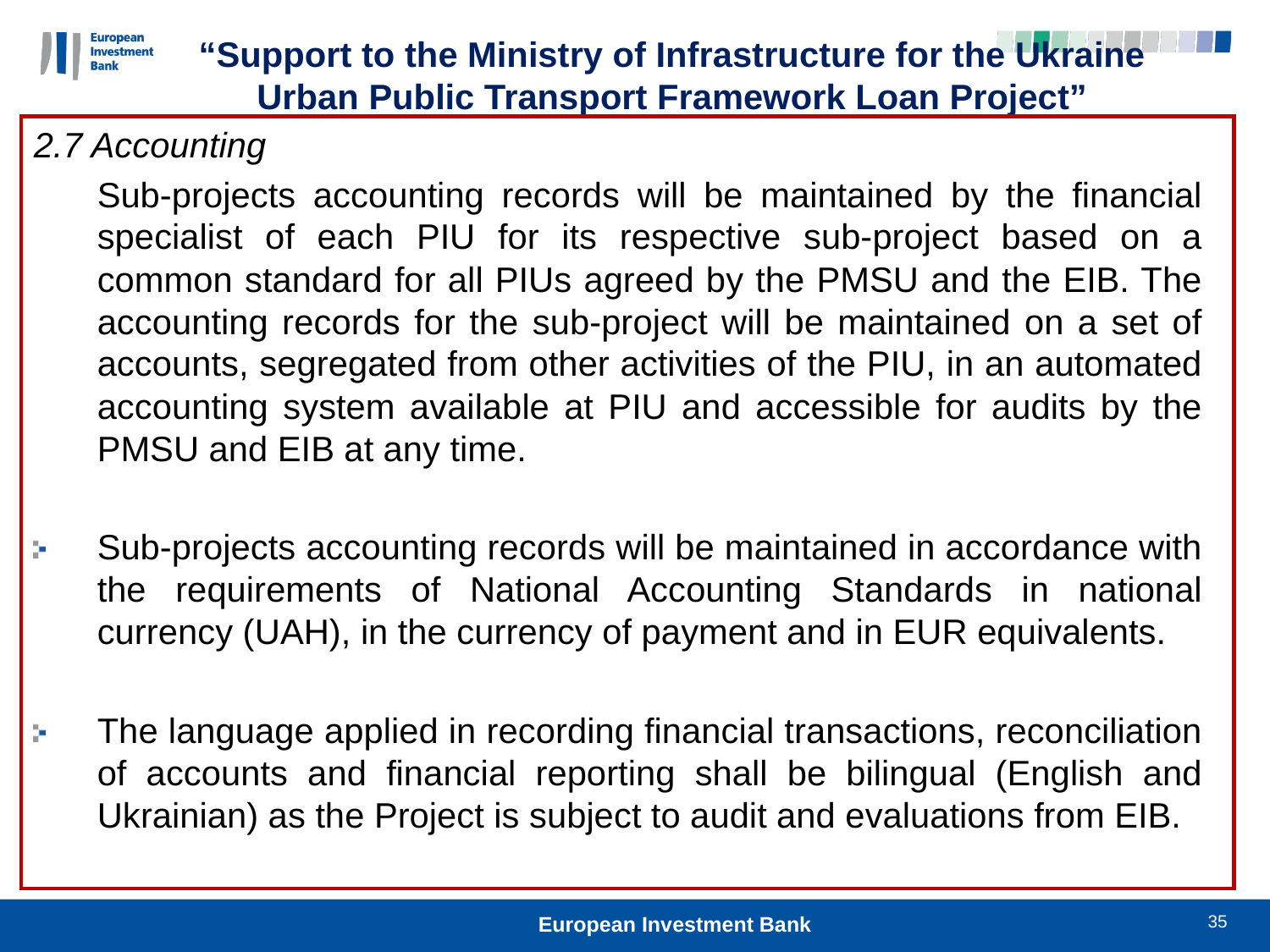

“Support to the Ministry of Infrastructure for the Ukraine Urban Public Transport Framework Loan Project”

2.7 Accounting
	Sub-projects accounting records will be maintained by the financial specialist of each PIU for its respective sub-project based on a common standard for all PIUs agreed by the PMSU and the EIB. The accounting records for the sub-project will be maintained on a set of accounts, segregated from other activities of the PIU, in an automated accounting system available at PIU and accessible for audits by the PMSU and EIB at any time.

Sub-projects accounting records will be maintained in accordance with the requirements of National Accounting Standards in national currency (UAH), in the currency of payment and in EUR equivalents.

The language applied in recording financial transactions, reconciliation of accounts and financial reporting shall be bilingual (English and Ukrainian) as the Project is subject to audit and evaluations from EIB.

35
European Investment Bank